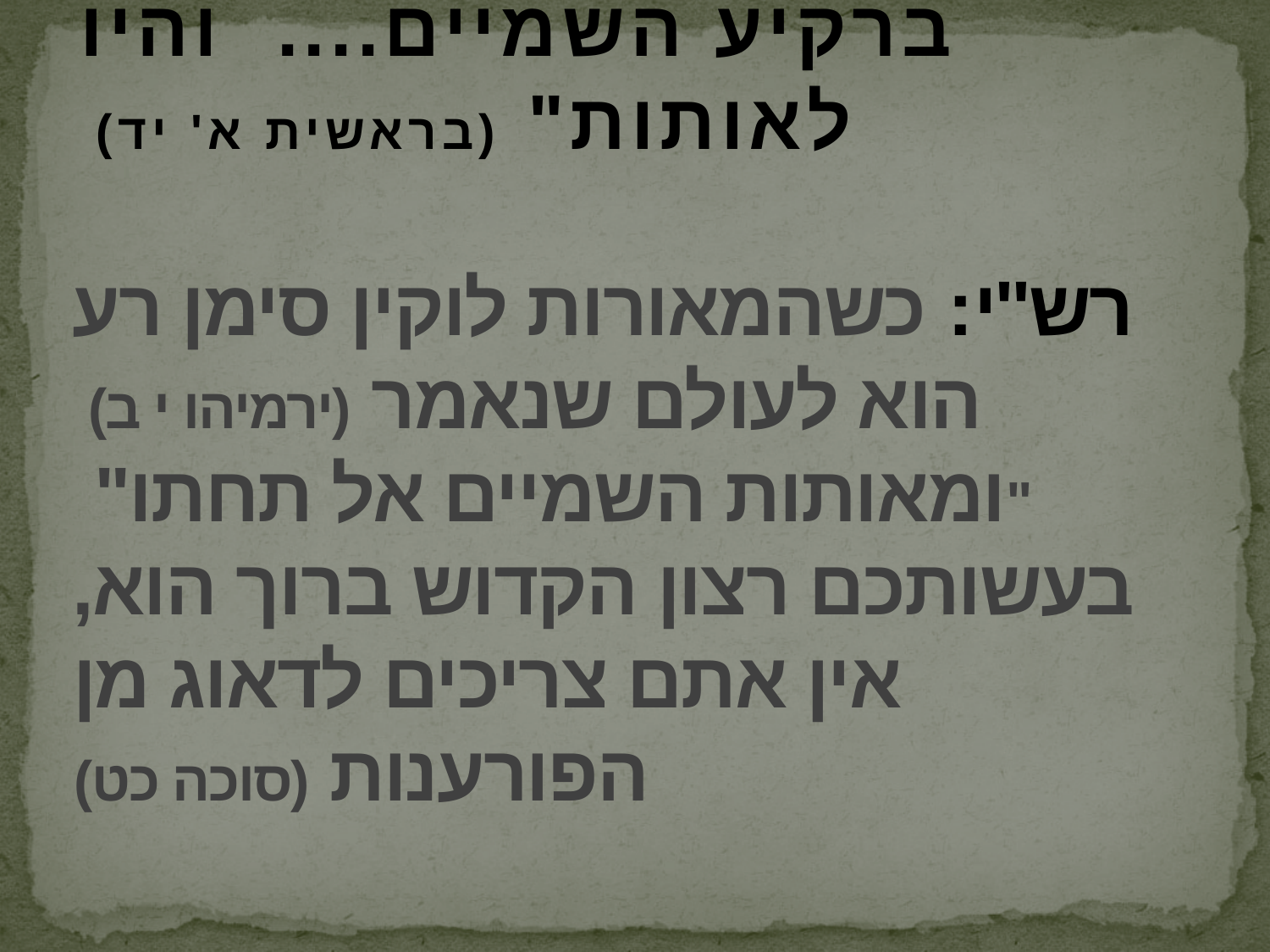

"ויאמר אלוקים יהי מאורות ברקיע השמיים....  והיו לאותות" (בראשית א' יד)

רש''י: כשהמאורות לוקין סימן רע הוא לעולם שנאמר (ירמיהו י ב)
"ומאותות השמיים אל תחתו"
בעשותכם רצון הקדוש ברוך הוא, אין אתם צריכים לדאוג מן הפורענות (סוכה כט)